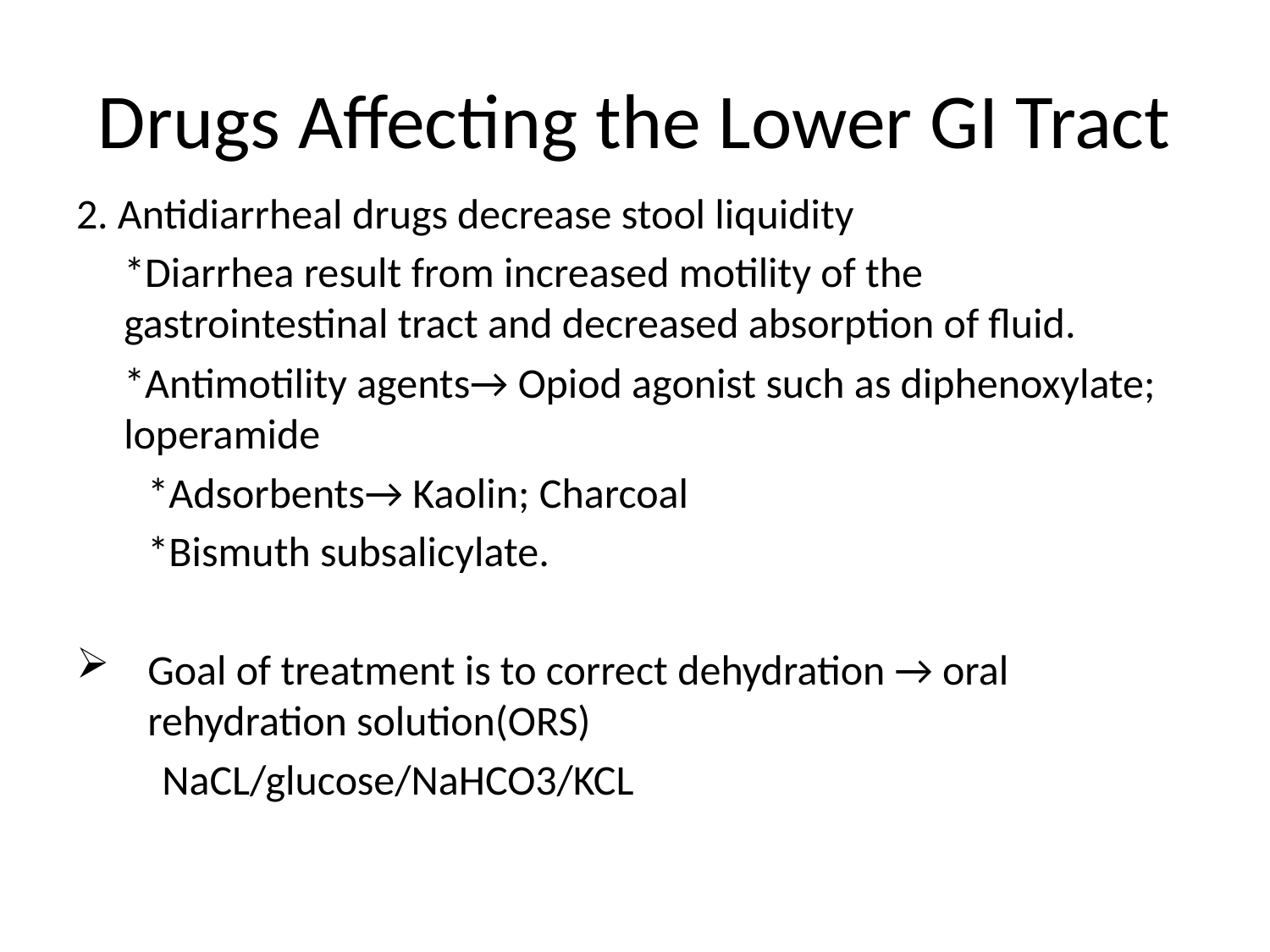

# Drugs Affecting the Lower GI Tract
2. Antidiarrheal drugs decrease stool liquidity
	*Diarrhea result from increased motility of the gastrointestinal tract and decreased absorption of fluid.
	*Antimotility agents→ Opiod agonist such as diphenoxylate; loperamide
	*Adsorbents→ Kaolin; Charcoal
	*Bismuth subsalicylate.

Goal of treatment is to correct dehydration → oral rehydration solution(ORS)
         NaCL/glucose/NaHCO3/KCL